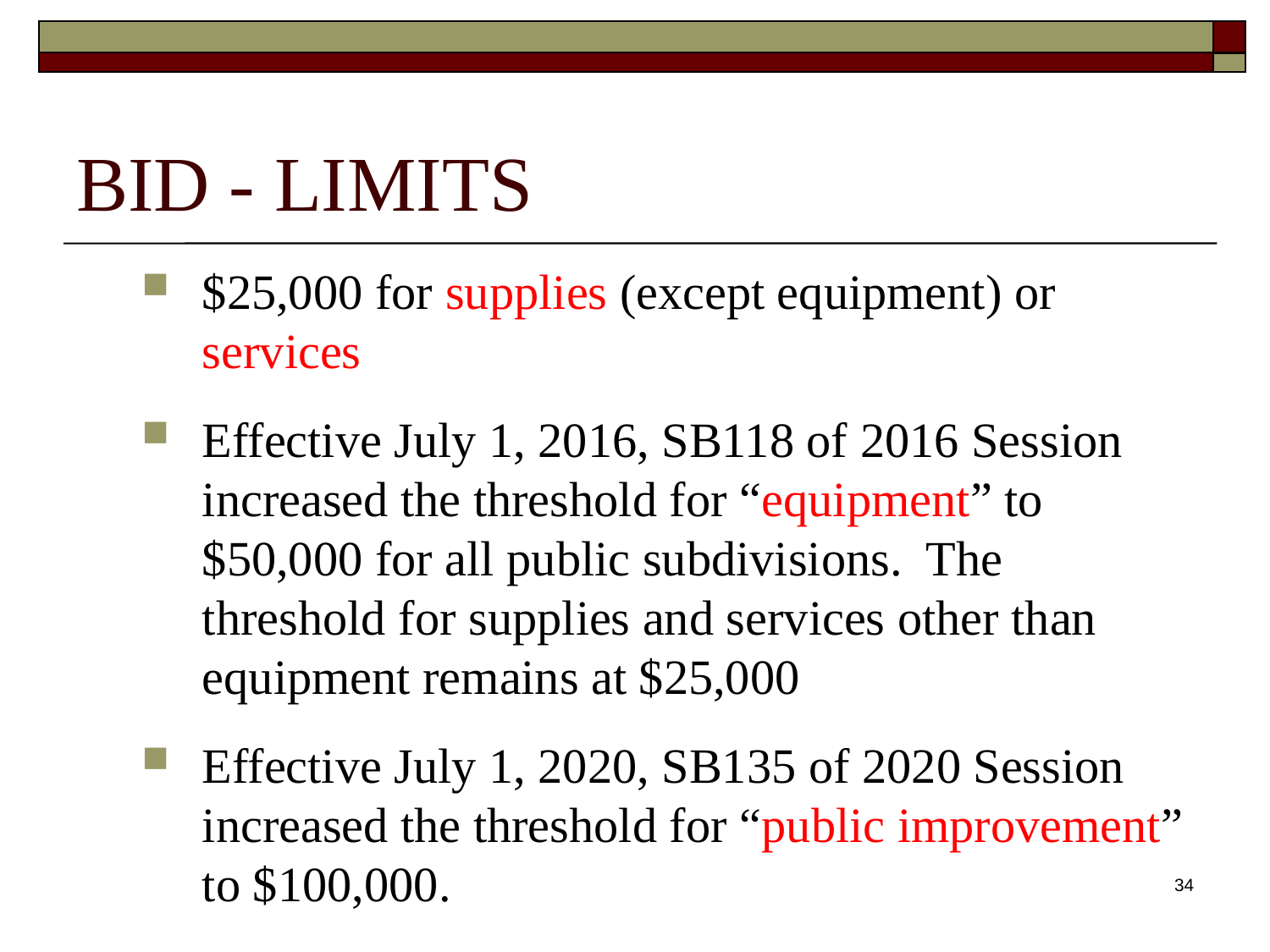

# BID - LIMITS
$25,000 for supplies (except equipment) or services

Effective July 1, 2016, SB118 of 2016 Session increased the threshold for “equipment” to $50,000 for all public subdivisions.  The threshold for supplies and services other than equipment remains at $25,000

Effective July 1, 2020, SB135 of 2020 Session increased the threshold for “public improvement” to $100,000.
34